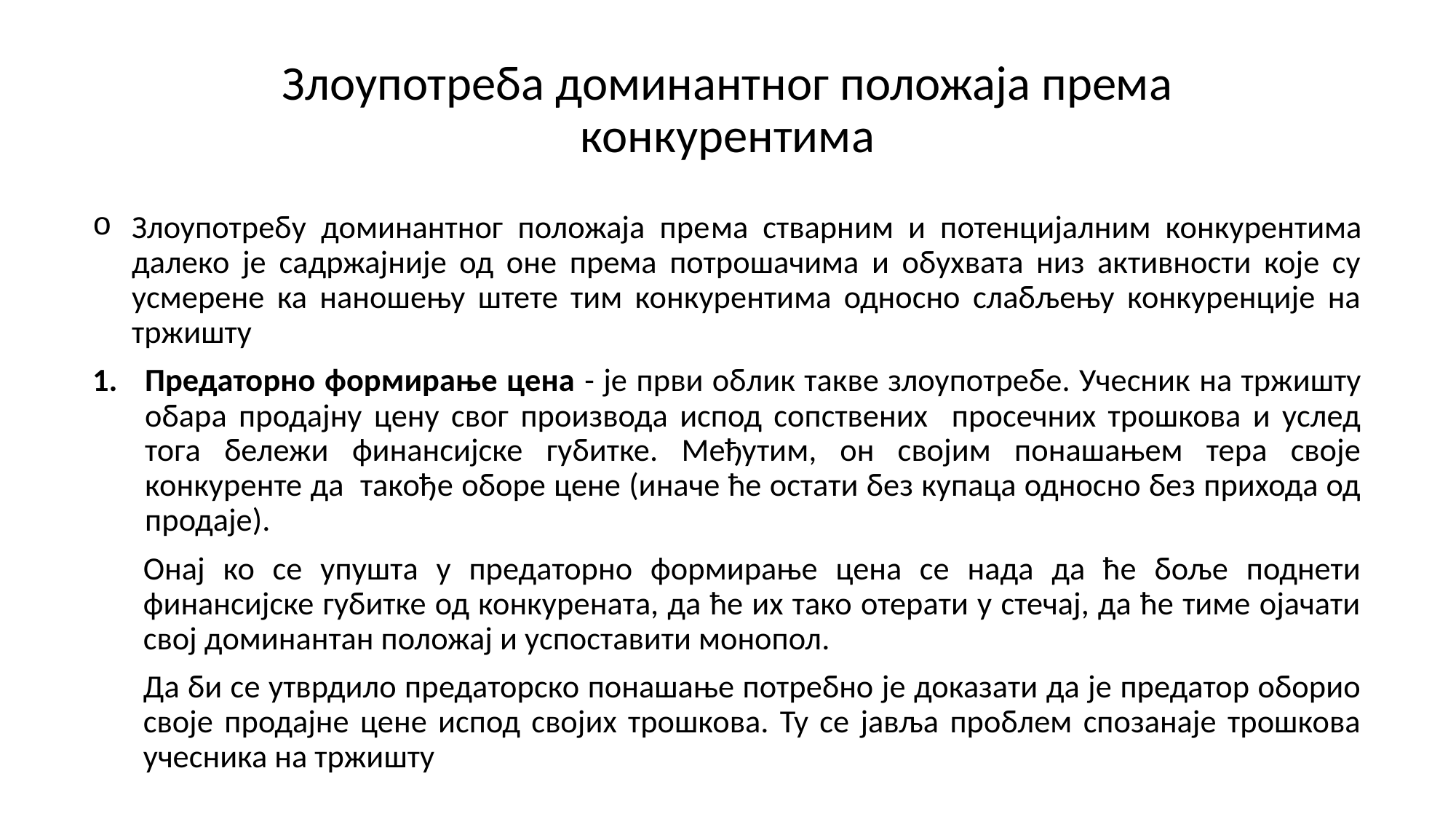

# Злоупотреба доминантног положаја према конкурентима
Злоупотребу доминантног положаја према стварним и потенцијалним конкурентима далеко је садржајније од оне према потрошачима и обухвата низ активности које су усмерене ка наношењу штете тим конкурентима односно слабљењу конкуренције на тржишту
Предаторно формирање цена - је први облик такве злоупотребе. Учесник на тржишту обара продајну цену свог производа испод сопствених  просечних трошкова и услед тога бележи финансијске губитке. Међутим, он својим понашањем тера своје конкуренте да  такође оборе цене (иначе ће остати без купаца односно без прихода од продаје).
Онај ко се упушта у предаторно формирање цена се нада да ће боље поднети финансијске губитке од конкурената, да ће их тако отерати у стечај, да ће тиме ојачати свој доминантан положај и успоставити монопол.
Да би се утврдило предаторско понашање потребно је доказати да је предатор оборио своје продајне цене испод својих трошкова. Ту се јавља проблем спозанаје трошкова учесника на тржишту